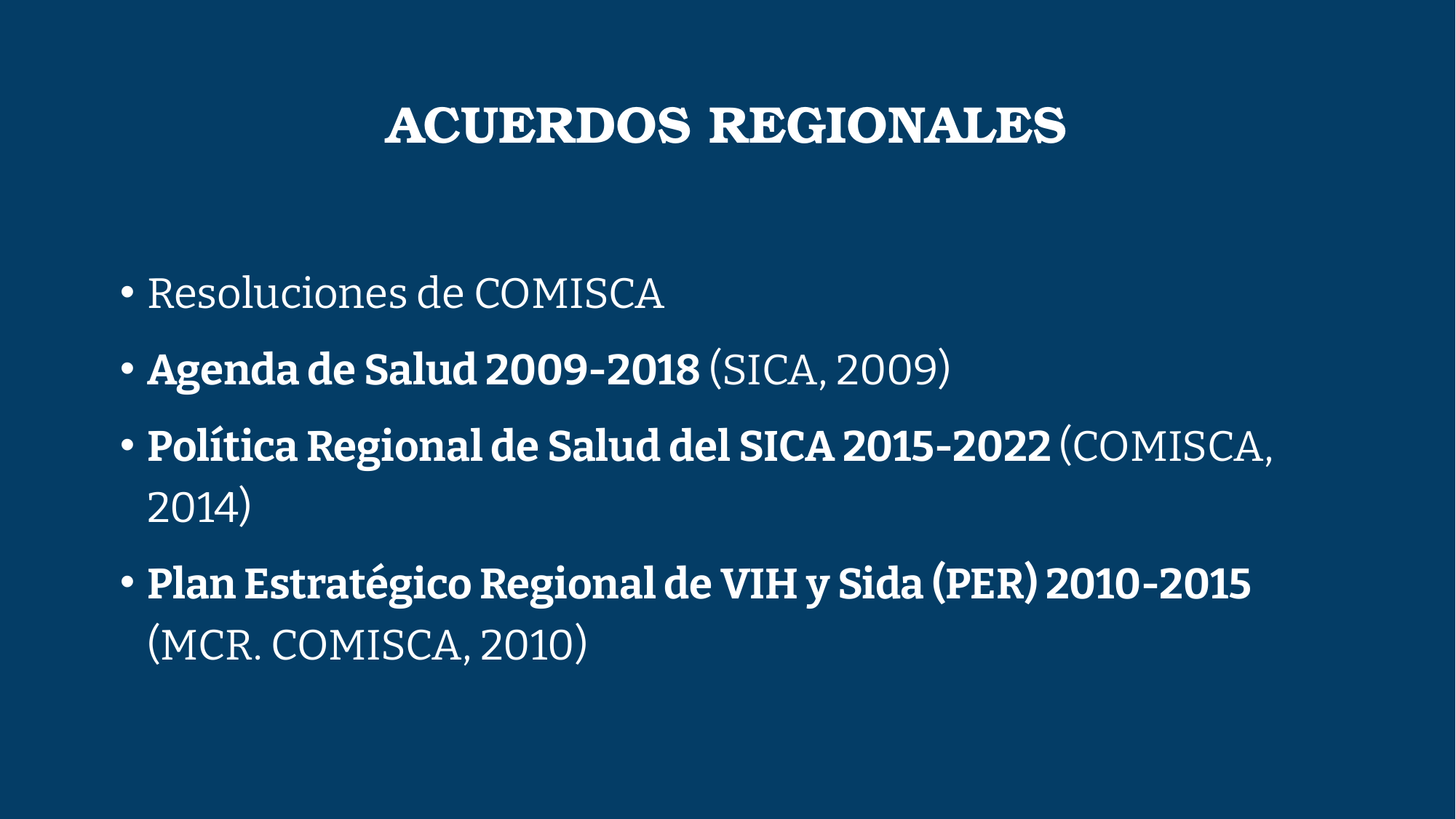

# Acuerdos REgionales
Resoluciones de COMISCA
Agenda de Salud 2009-2018 (SICA, 2009)
Política Regional de Salud del SICA 2015-2022 (COMISCA, 2014)
Plan Estratégico Regional de VIH y Sida (PER) 2010-2015 (MCR. COMISCA, 2010)